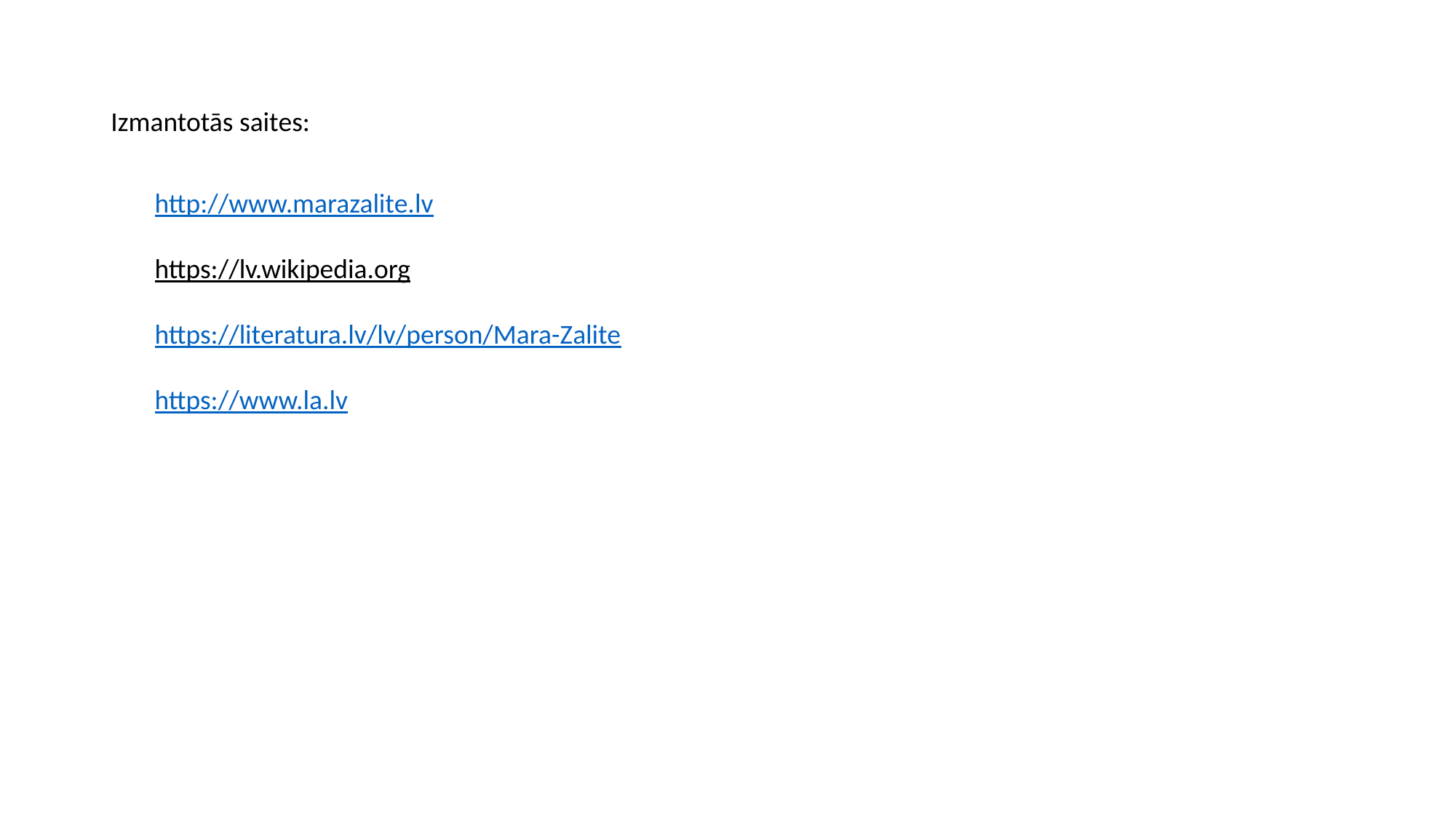

# Izmantotās saites:
http://www.marazalite.lv

https://lv.wikipedia.org

https://literatura.lv/lv/person/Mara-Zalite

https://www.la.lv